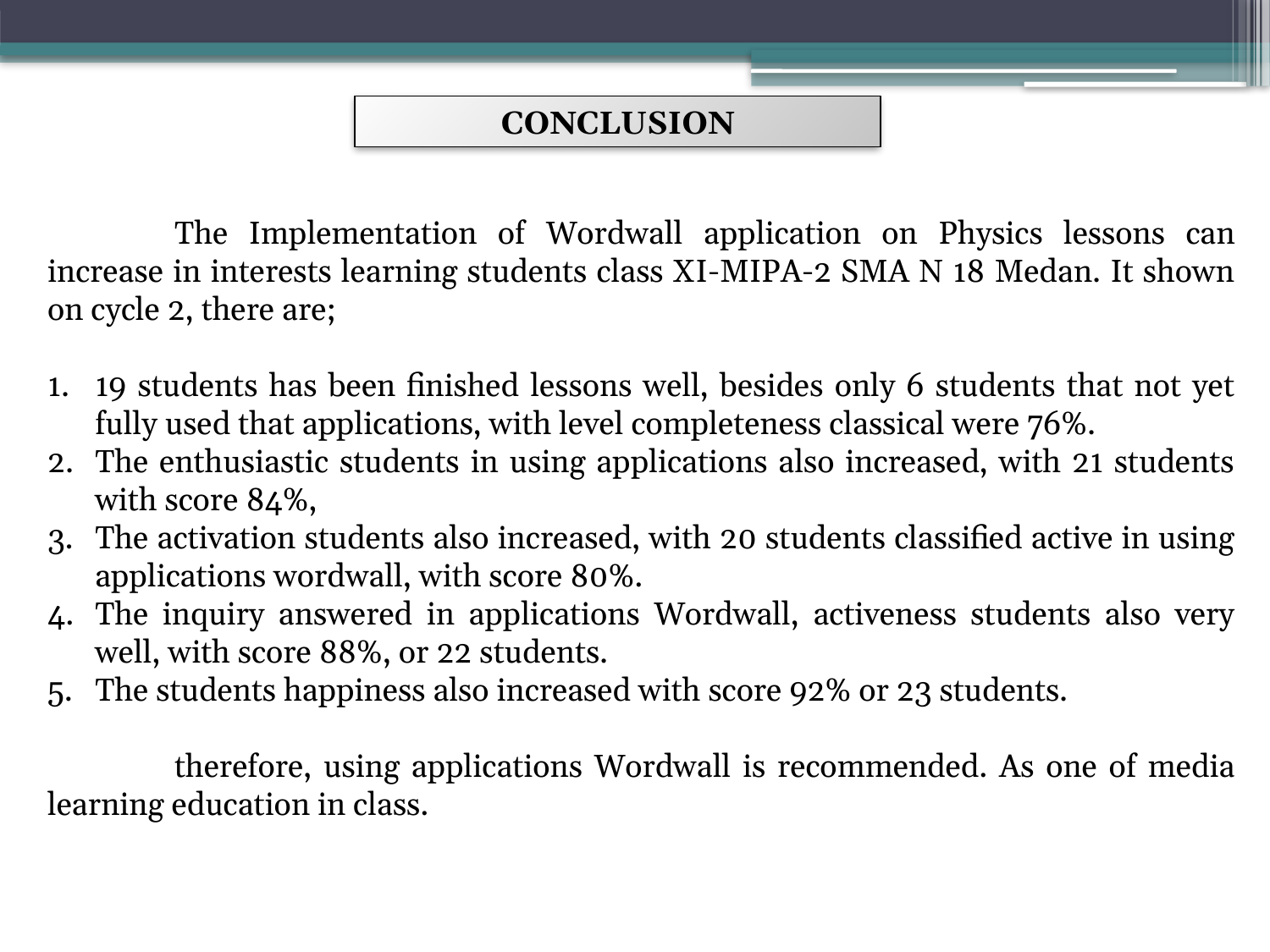

CONCLUSION
	The Implementation of Wordwall application on Physics lessons can increase in interests learning students class XI-MIPA-2 SMA N 18 Medan. It shown on cycle 2, there are;

19 students has been finished lessons well, besides only 6 students that not yet fully used that applications, with level completeness classical were 76%.
The enthusiastic students in using applications also increased, with 21 students with score 84%,
The activation students also increased, with 20 students classified active in using applications wordwall, with score 80%.
The inquiry answered in applications Wordwall, activeness students also very well, with score 88%, or 22 students.
The students happiness also increased with score 92% or 23 students.

	therefore, using applications Wordwall is recommended. As one of media learning education in class.